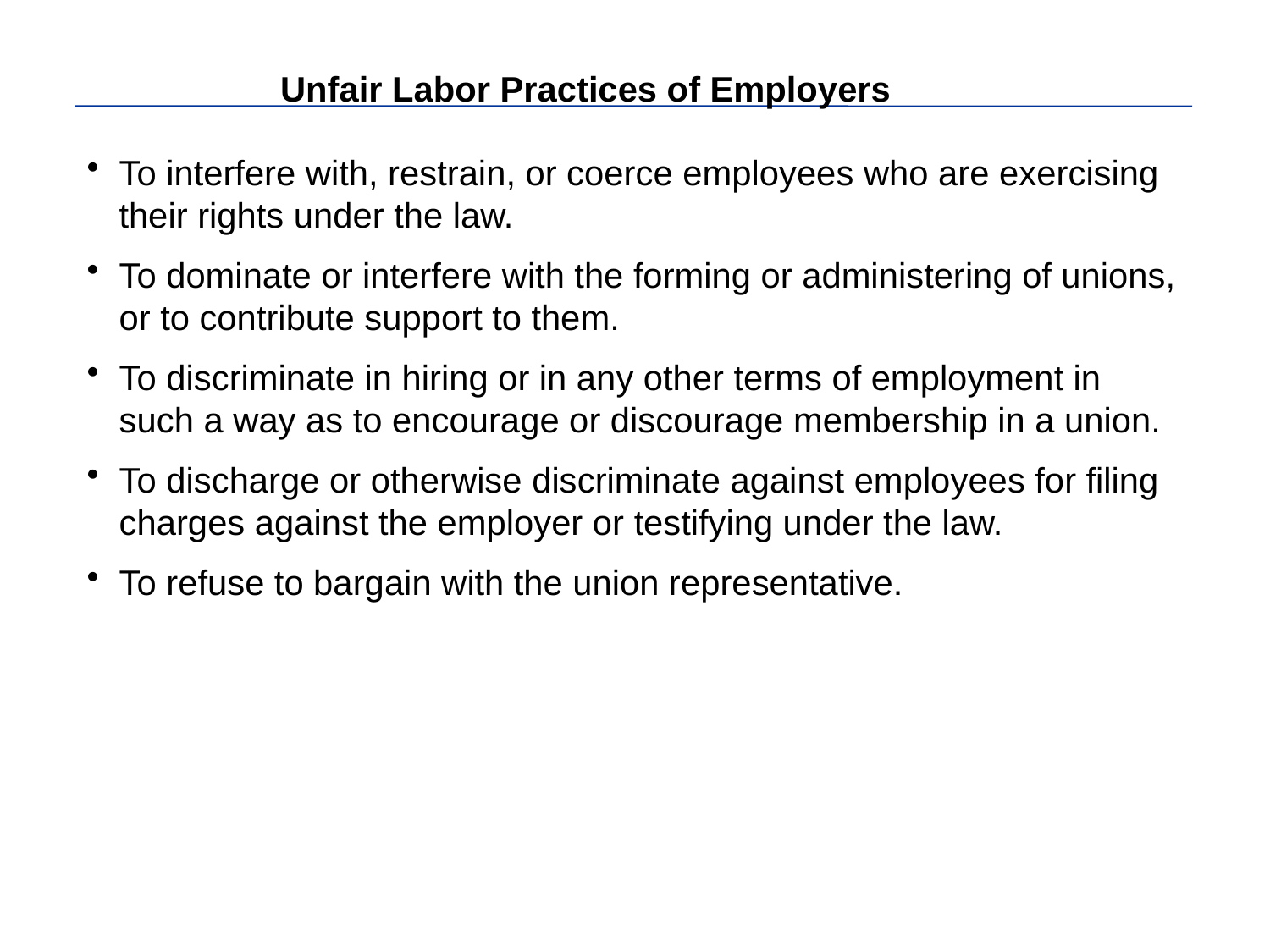

# Unfair Labor Practices of Employers
To interfere with, restrain, or coerce employees who are exercising their rights under the law.
To dominate or interfere with the forming or administering of unions, or to contribute support to them.
To discriminate in hiring or in any other terms of employment in such a way as to encourage or discourage membership in a union.
To discharge or otherwise discriminate against employees for filing charges against the employer or testifying under the law.
To refuse to bargain with the union representative.